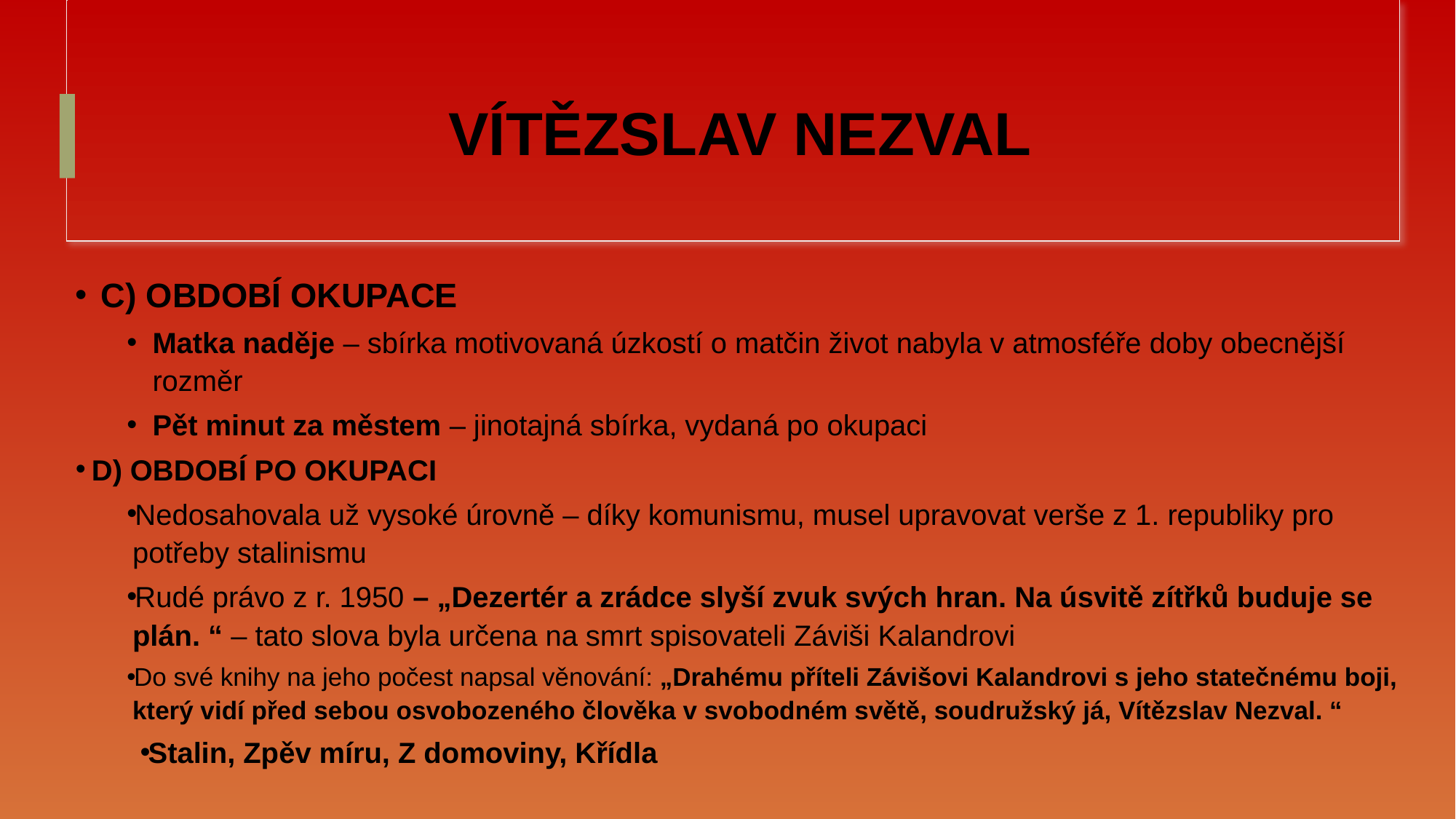

# VÍTĚZSLAV NEZVAL
C) OBDOBÍ OKUPACE
Matka naděje – sbírka motivovaná úzkostí o matčin život nabyla v atmosféře doby obecnější rozměr
Pět minut za městem – jinotajná sbírka, vydaná po okupaci
 D) OBDOBÍ PO OKUPACI
Nedosahovala už vysoké úrovně – díky komunismu, musel upravovat verše z 1. republiky pro potřeby stalinismu
Rudé právo z r. 1950 – „Dezertér a zrádce slyší zvuk svých hran. Na úsvitě zítřků buduje se plán. “ – tato slova byla určena na smrt spisovateli Záviši Kalandrovi
Do své knihy na jeho počest napsal věnování: „Drahému příteli Závišovi Kalandrovi s jeho statečnému boji, který vidí před sebou osvobozeného člověka v svobodném světě, soudružský já, Vítězslav Nezval. “
Stalin, Zpěv míru, Z domoviny, Křídla